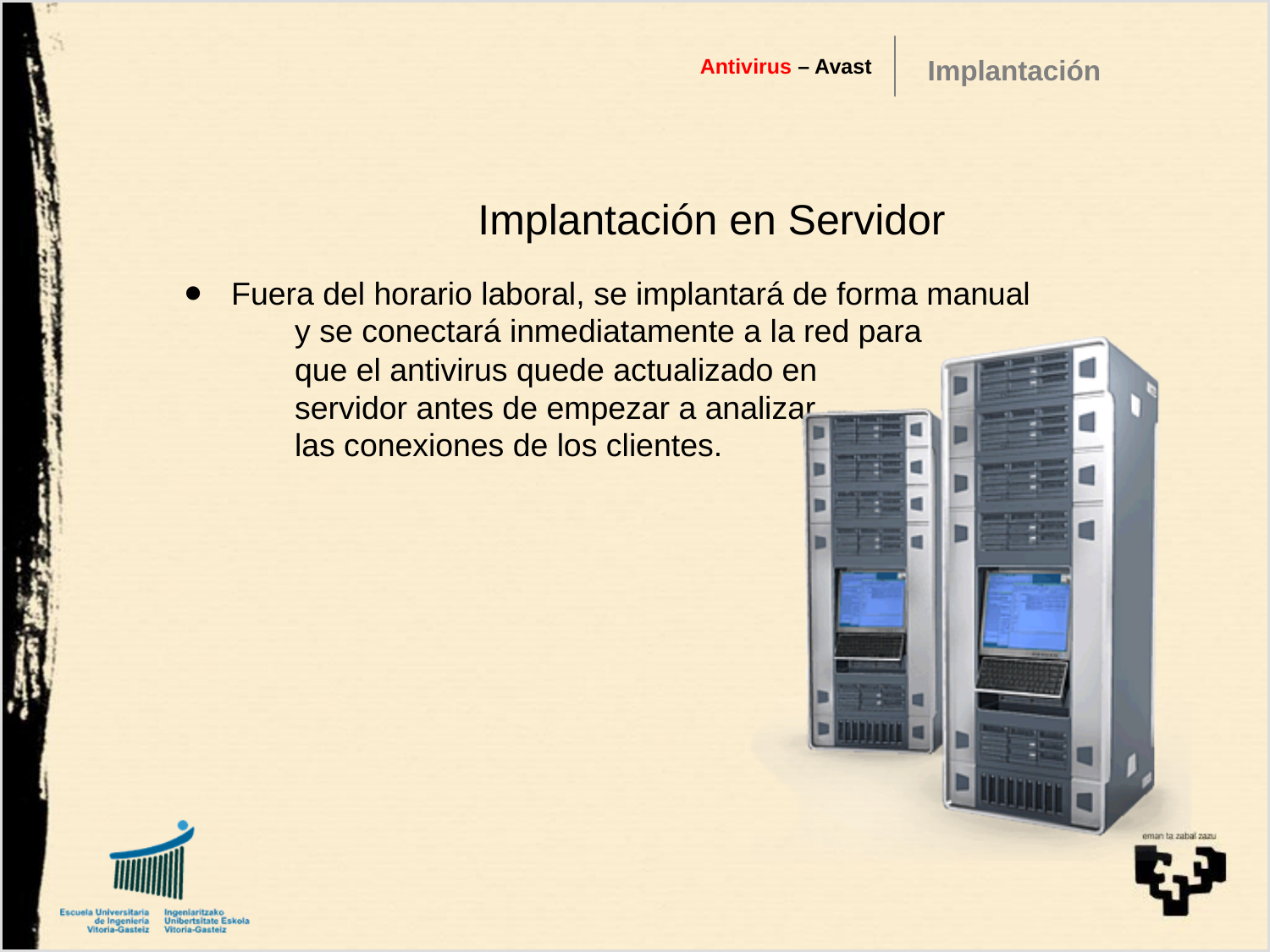

Antivirus – Avast
Implantación
Implantación en Servidor

Fuera del horario laboral, se implantará de forma manual
 	y se conectará inmediatamente a la red para
	que el antivirus quede actualizado en
	servidor antes de empezar a analizar
	las conexiones de los clientes.